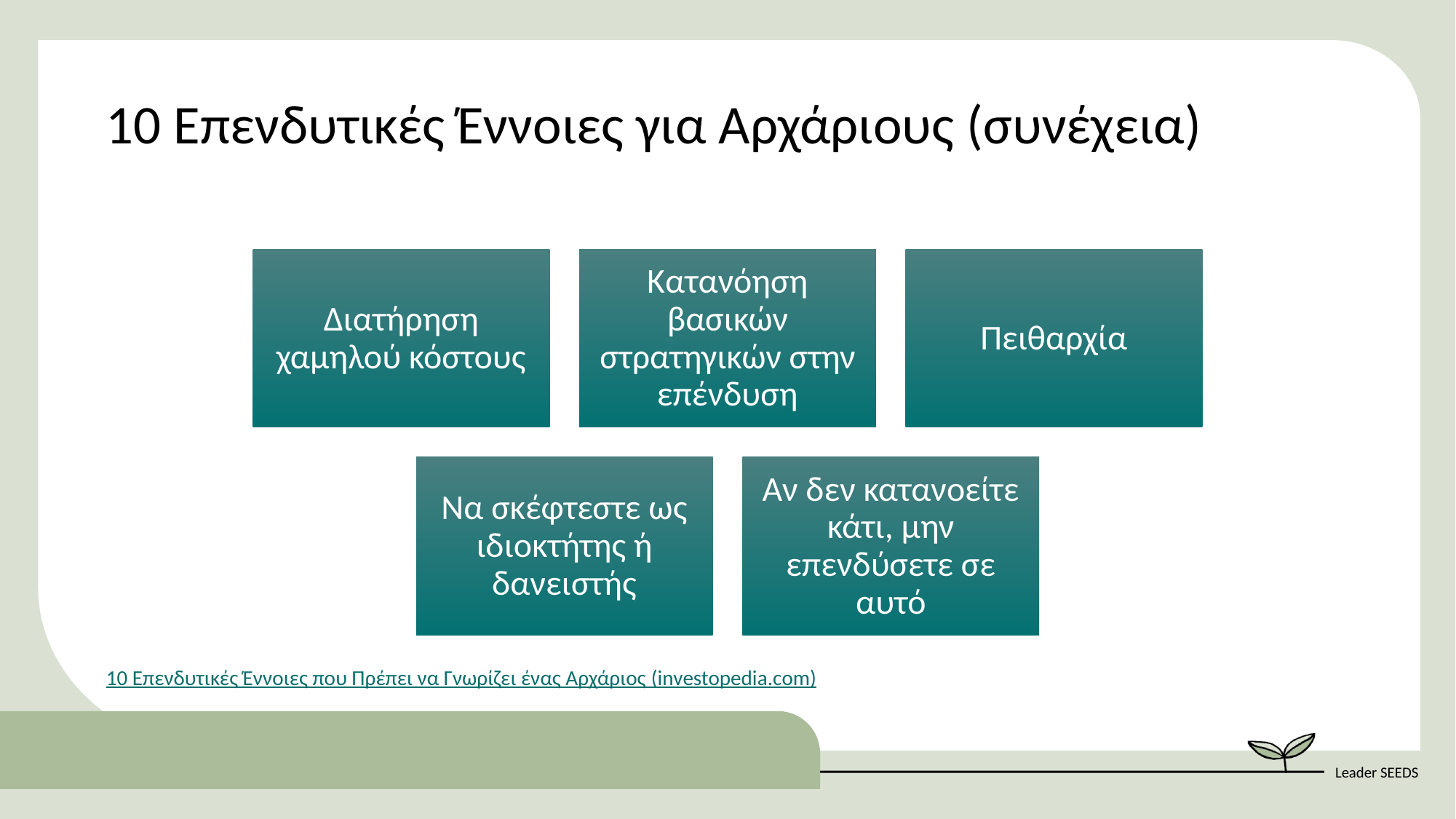

10 Επενδυτικές Έννοιες για Αρχάριους (συνέχεια)
Διατήρηση χαμηλού κόστους​
Κατανόηση βασικών στρατηγικών στην επένδυση
Πειθαρχία​
Να σκέφτεστε ως ιδιοκτήτης ή δανειστής​
Αν δεν κατανοείτε κάτι, μην επενδύσετε σε αυτό
10 Επενδυτικές Έννοιες που Πρέπει να Γνωρίζει ένας Αρχάριος (investopedia.com)